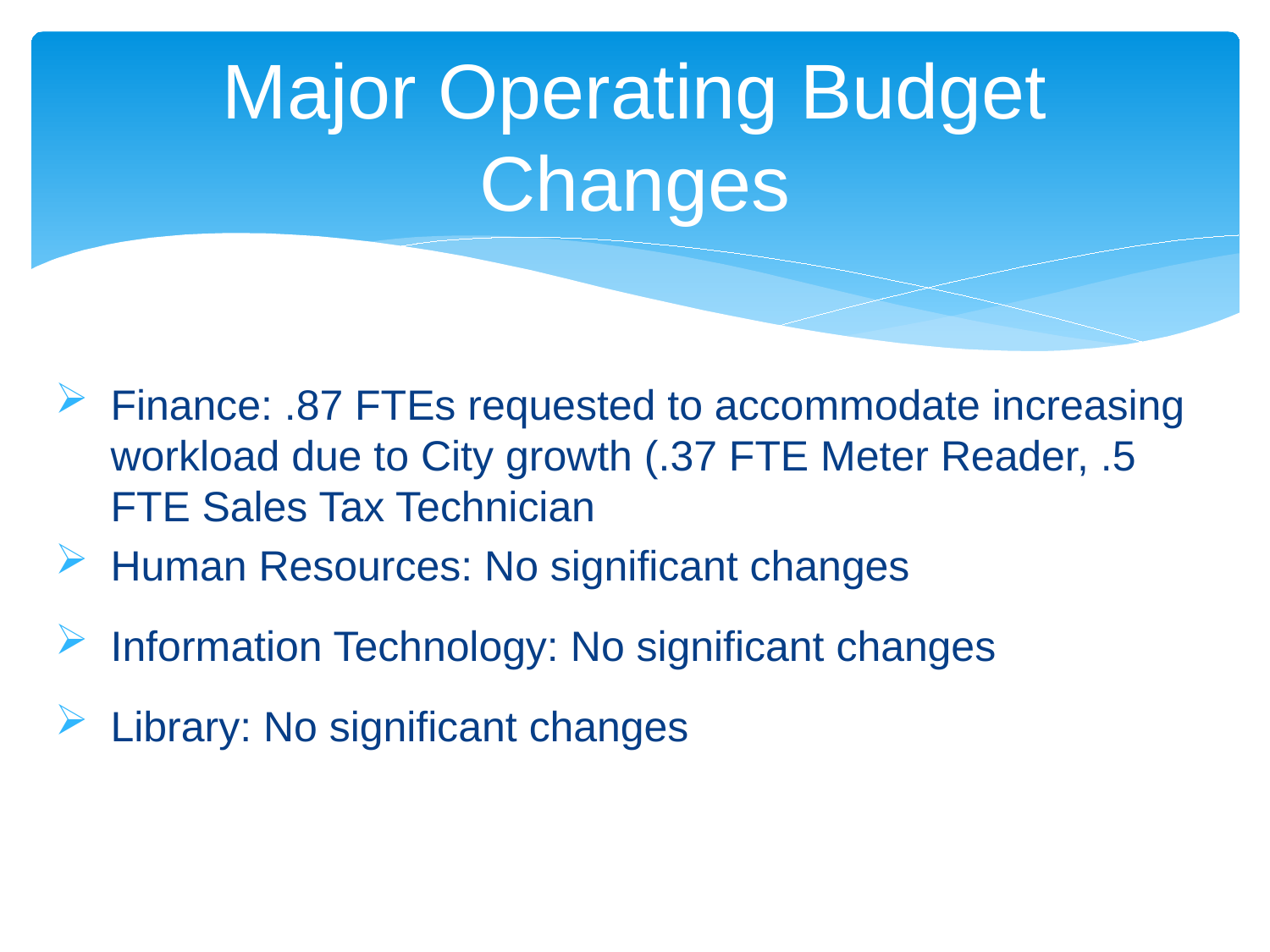

# Major Operating Budget Changes
Finance: .87 FTEs requested to accommodate increasing workload due to City growth (.37 FTE Meter Reader, .5 FTE Sales Tax Technician
Human Resources: No significant changes
Information Technology: No significant changes
Library: No significant changes